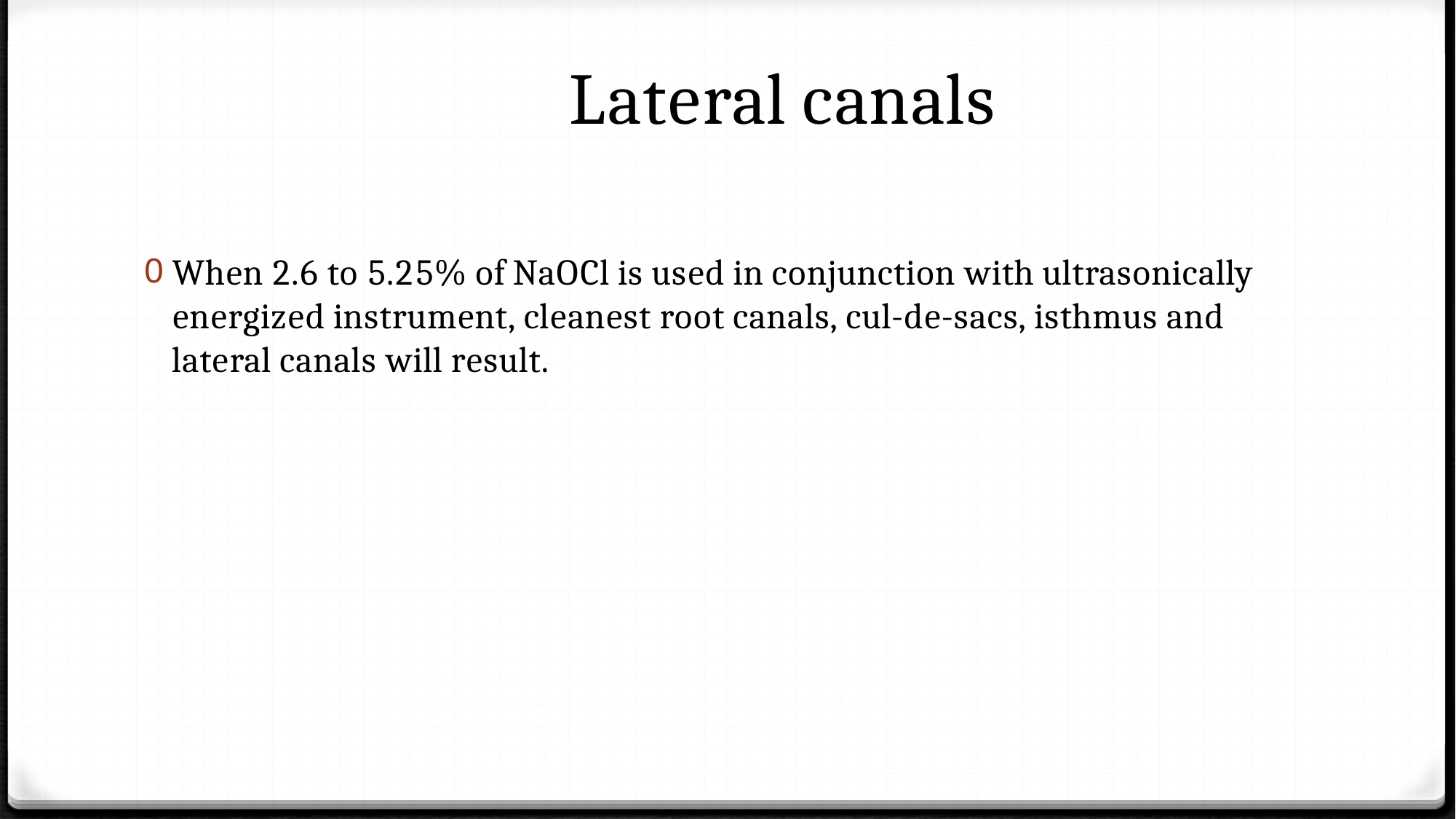

# Lateral canals
When 2.6 to 5.25% of NaOCl is used in conjunction with ultrasonically energized instrument, cleanest root canals, cul-de-sacs, isthmus and lateral canals will result.